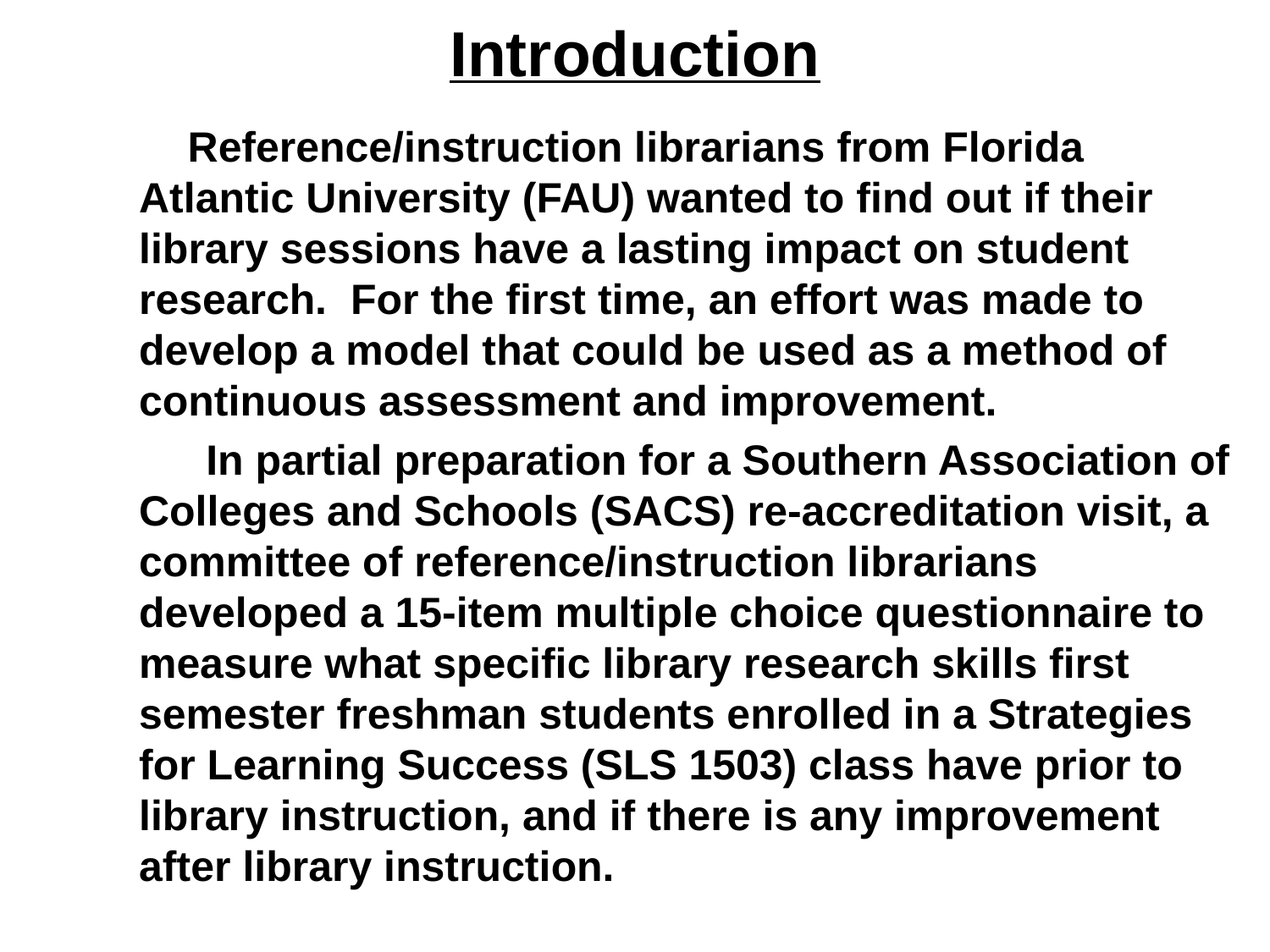

# Introduction
	     Reference/instruction librarians from Florida Atlantic University (FAU) wanted to find out if their library sessions have a lasting impact on student research.  For the first time, an effort was made to develop a model that could be used as a method of continuous assessment and improvement.
         In partial preparation for a Southern Association of Colleges and Schools (SACS) re-accreditation visit, a committee of reference/instruction librarians developed a 15-item multiple choice questionnaire to measure what specific library research skills first semester freshman students enrolled in a Strategies for Learning Success (SLS 1503) class have prior to library instruction, and if there is any improvement after library instruction.